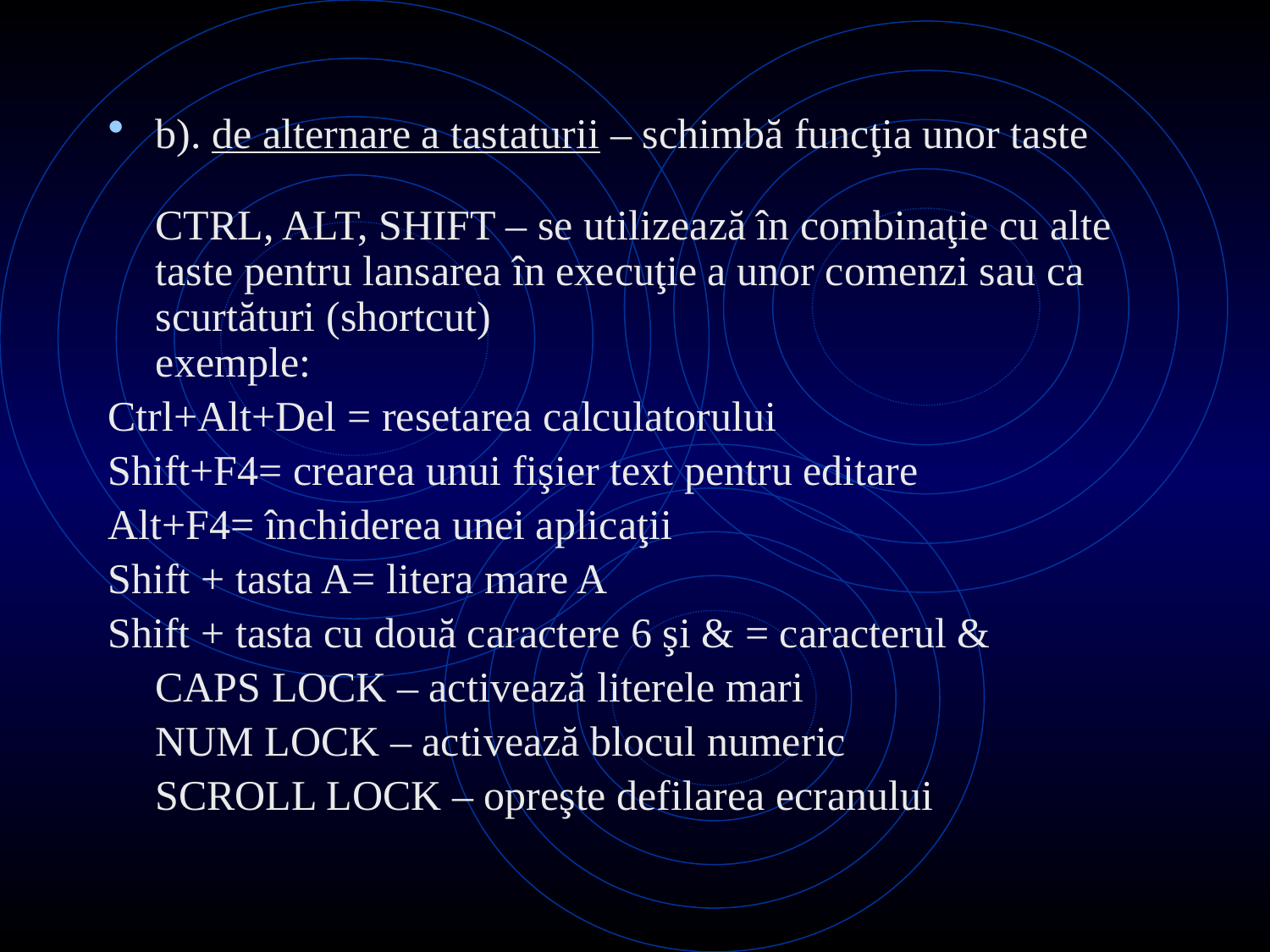

b). de alternare a tastaturii – schimbă funcţia unor taste
CTRL, ALT, SHIFT – se utilizează în combinaţie cu alte taste pentru lansarea în execuţie a unor comenzi sau ca scurtături (shortcut)
exemple:
Ctrl+Alt+Del = resetarea calculatorului
Shift+F4= crearea unui fişier text pentru editare
Alt+F4= închiderea unei aplicaţii
Shift + tasta A= litera mare A
Shift + tasta cu două caractere 6 şi & = caracterul &
	CAPS LOCK – activează literele mari
	NUM LOCK – activează blocul numeric
	SCROLL LOCK – opreşte defilarea ecranului